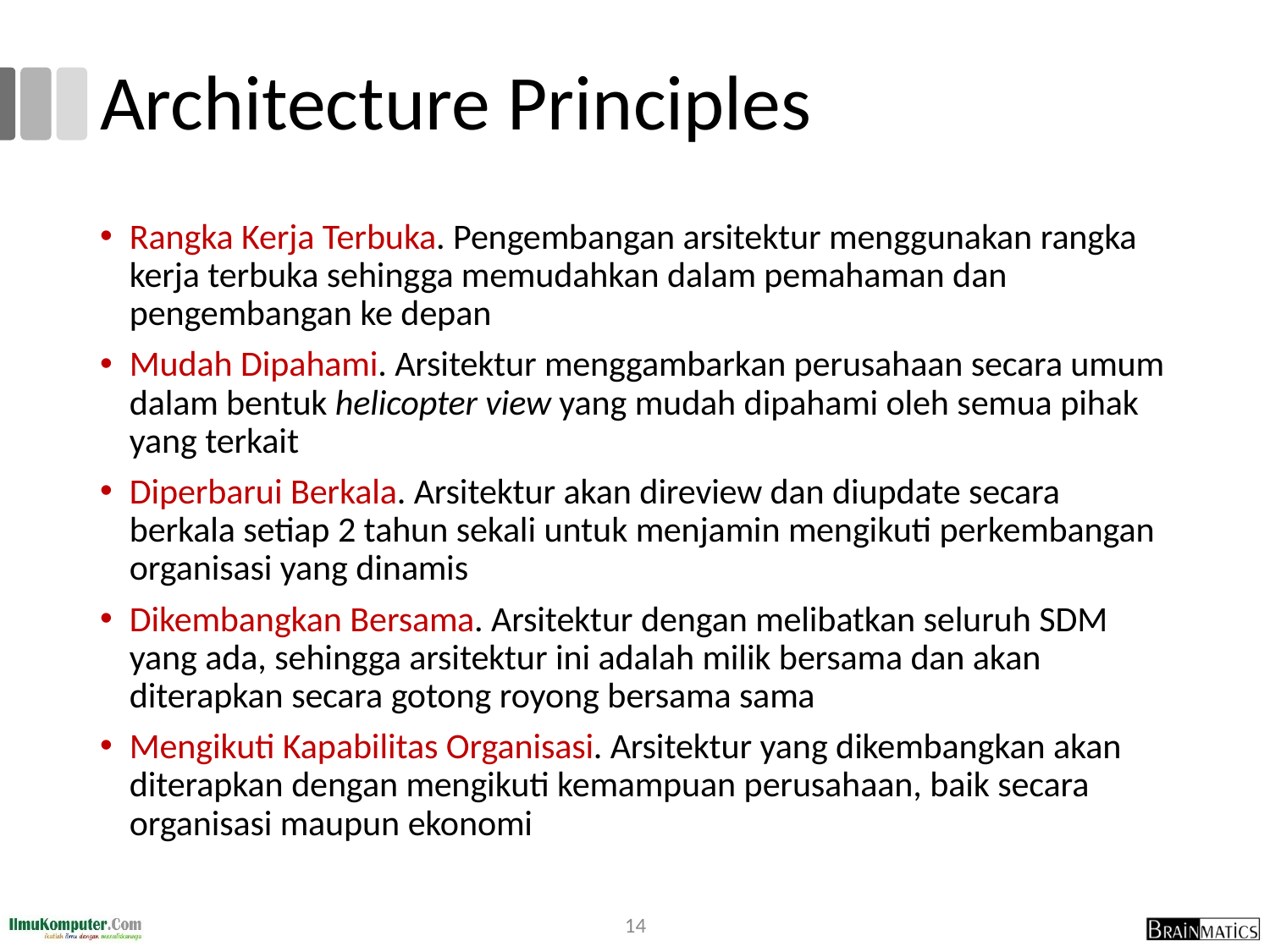

# Architecture Principles
Rangka Kerja Terbuka. Pengembangan arsitektur menggunakan rangka kerja terbuka sehingga memudahkan dalam pemahaman dan pengembangan ke depan
Mudah Dipahami. Arsitektur menggambarkan perusahaan secara umum dalam bentuk helicopter view yang mudah dipahami oleh semua pihak yang terkait
Diperbarui Berkala. Arsitektur akan direview dan diupdate secara berkala setiap 2 tahun sekali untuk menjamin mengikuti perkembangan organisasi yang dinamis
Dikembangkan Bersama. Arsitektur dengan melibatkan seluruh SDM yang ada, sehingga arsitektur ini adalah milik bersama dan akan diterapkan secara gotong royong bersama sama
Mengikuti Kapabilitas Organisasi. Arsitektur yang dikembangkan akan diterapkan dengan mengikuti kemampuan perusahaan, baik secara organisasi maupun ekonomi
14